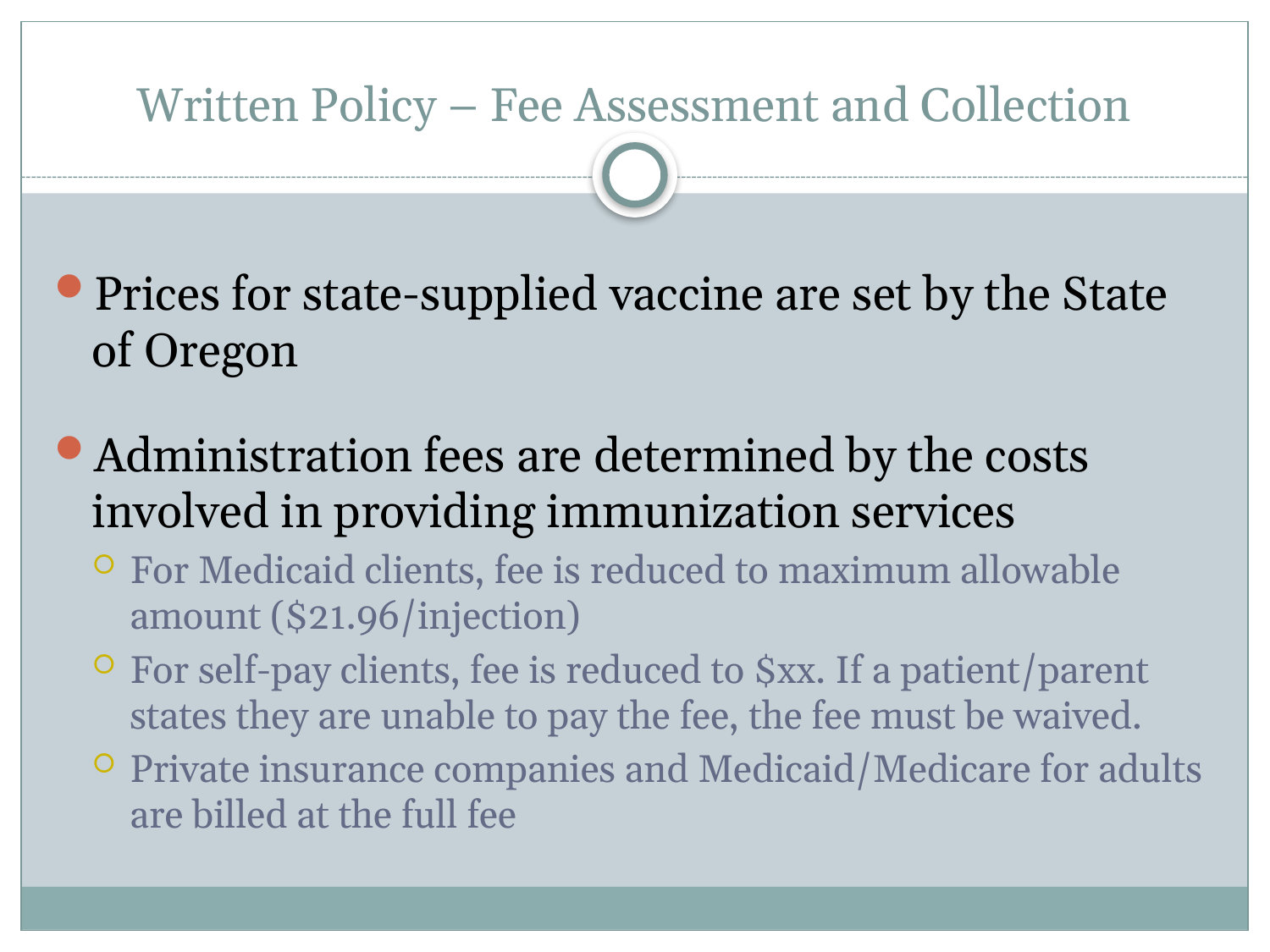

# Written Policy – Fee Assessment and Collection
Prices for state-supplied vaccine are set by the State of Oregon

Administration fees are determined by the costs involved in providing immunization services
For Medicaid clients, fee is reduced to maximum allowable amount ($21.96/injection)
For self-pay clients, fee is reduced to $xx. If a patient/parent states they are unable to pay the fee, the fee must be waived.
Private insurance companies and Medicaid/Medicare for adults are billed at the full fee